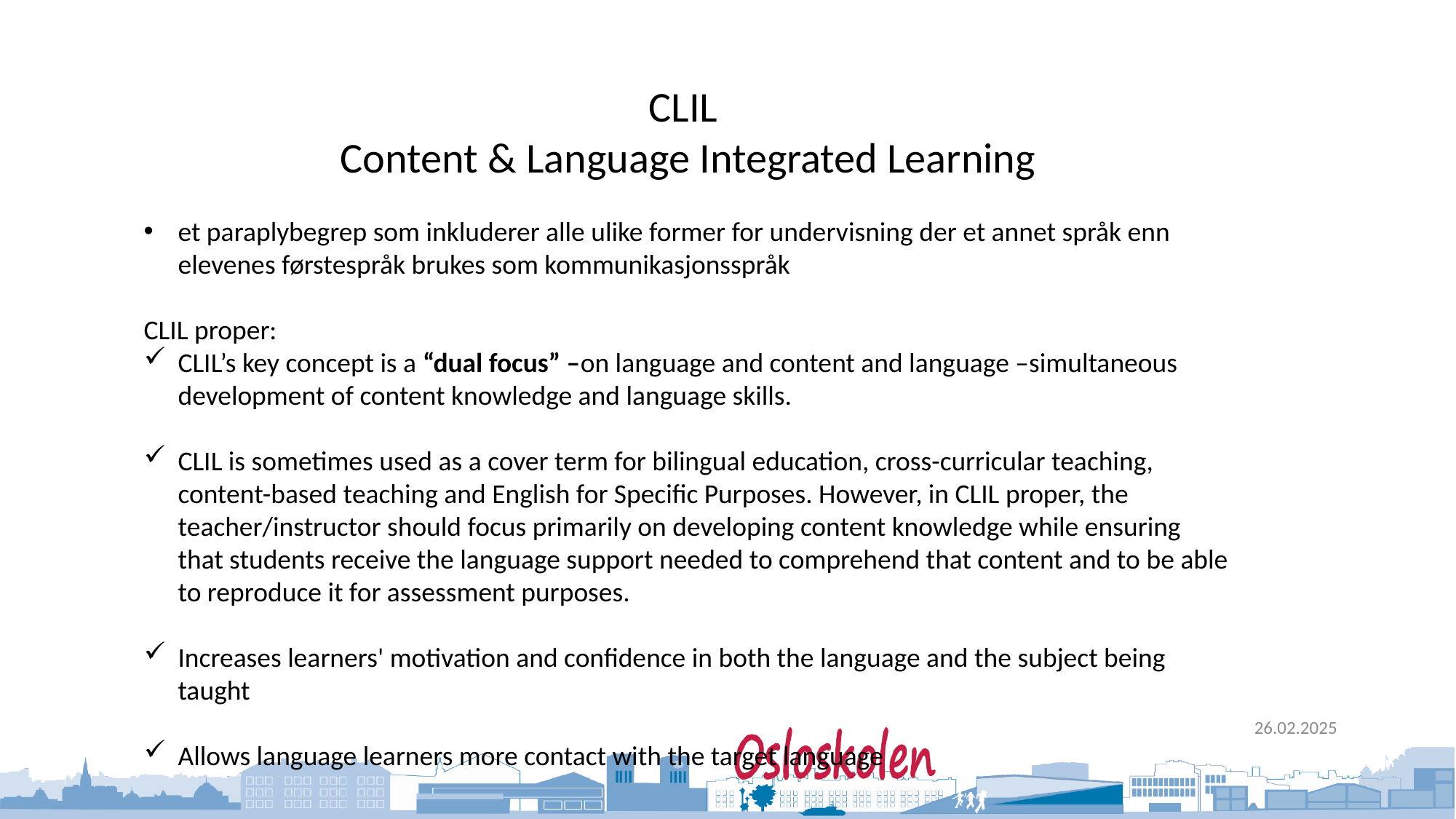

CLIL
Content & Language Integrated Learning

et paraplybegrep som inkluderer alle ulike former for undervisning der et annet språk enn elevenes førstespråk brukes som kommunikasjonsspråk

CLIL proper:
CLIL’s key concept is a “dual focus” –on language and content and language –simultaneous development of content knowledge and language skills.

CLIL is sometimes used as a cover term for bilingual education, cross-curricular teaching, content-based teaching and English for Specific Purposes. However, in CLIL proper, the teacher/instructor should focus primarily on developing content knowledge while ensuring that students receive the language support needed to comprehend that content and to be able to reproduce it for assessment purposes.

Increases learners' motivation and confidence in both the language and the subject being taught

Allows language learners more contact with the target language